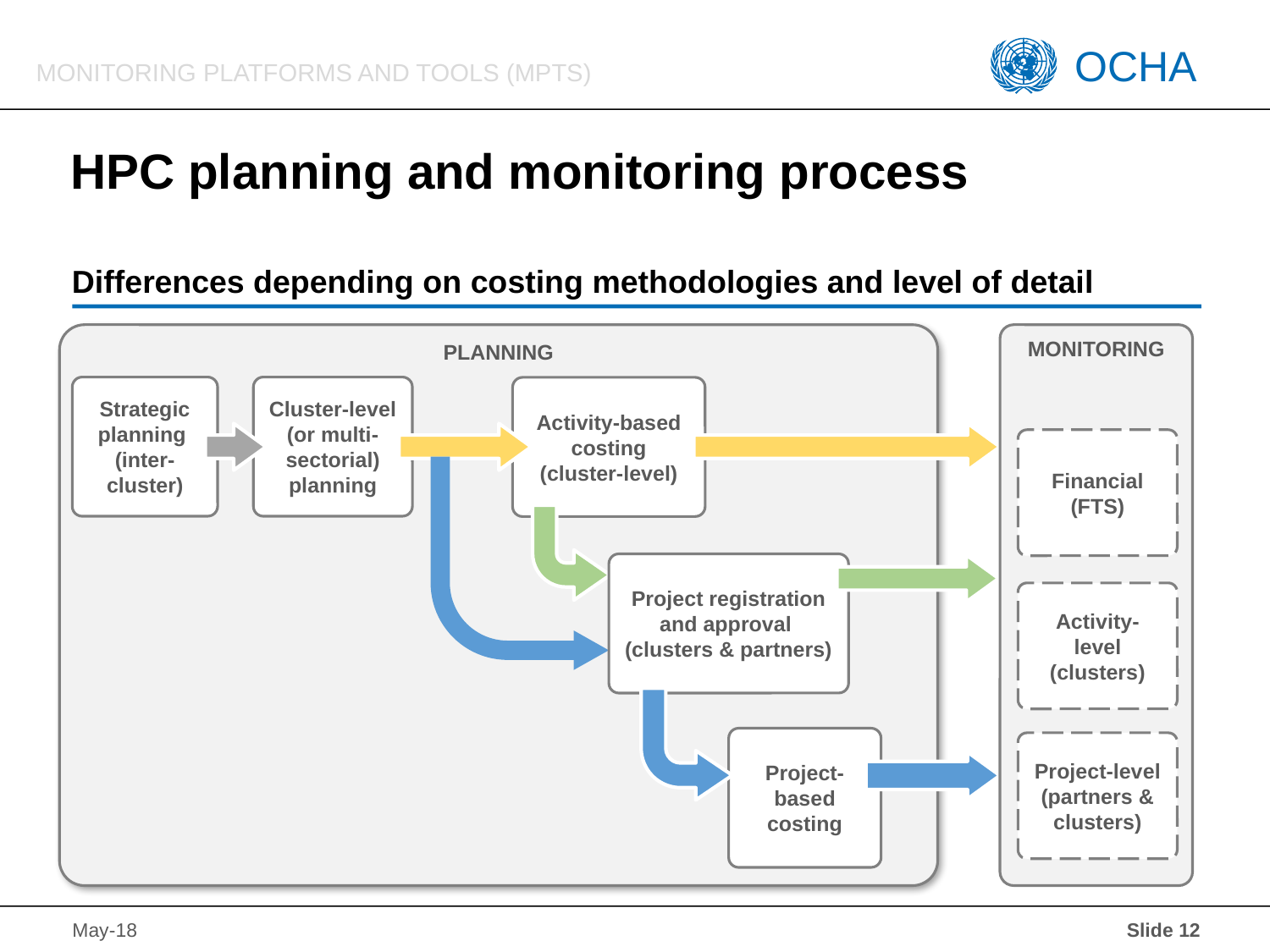

# HPC planning and monitoring process
Differences depending on costing methodologies and level of detail

PLANNING
MONITORING
Financial (FTS)
Activity-level (clusters)
Project-level (partners & clusters)
Strategic planning
(inter-cluster)
Cluster-level (or multi-sectorial) planning
Activity-based costing (cluster-level)

Project registration and approval
(clusters & partners)

Project-based costing

 Slide 12
May-18